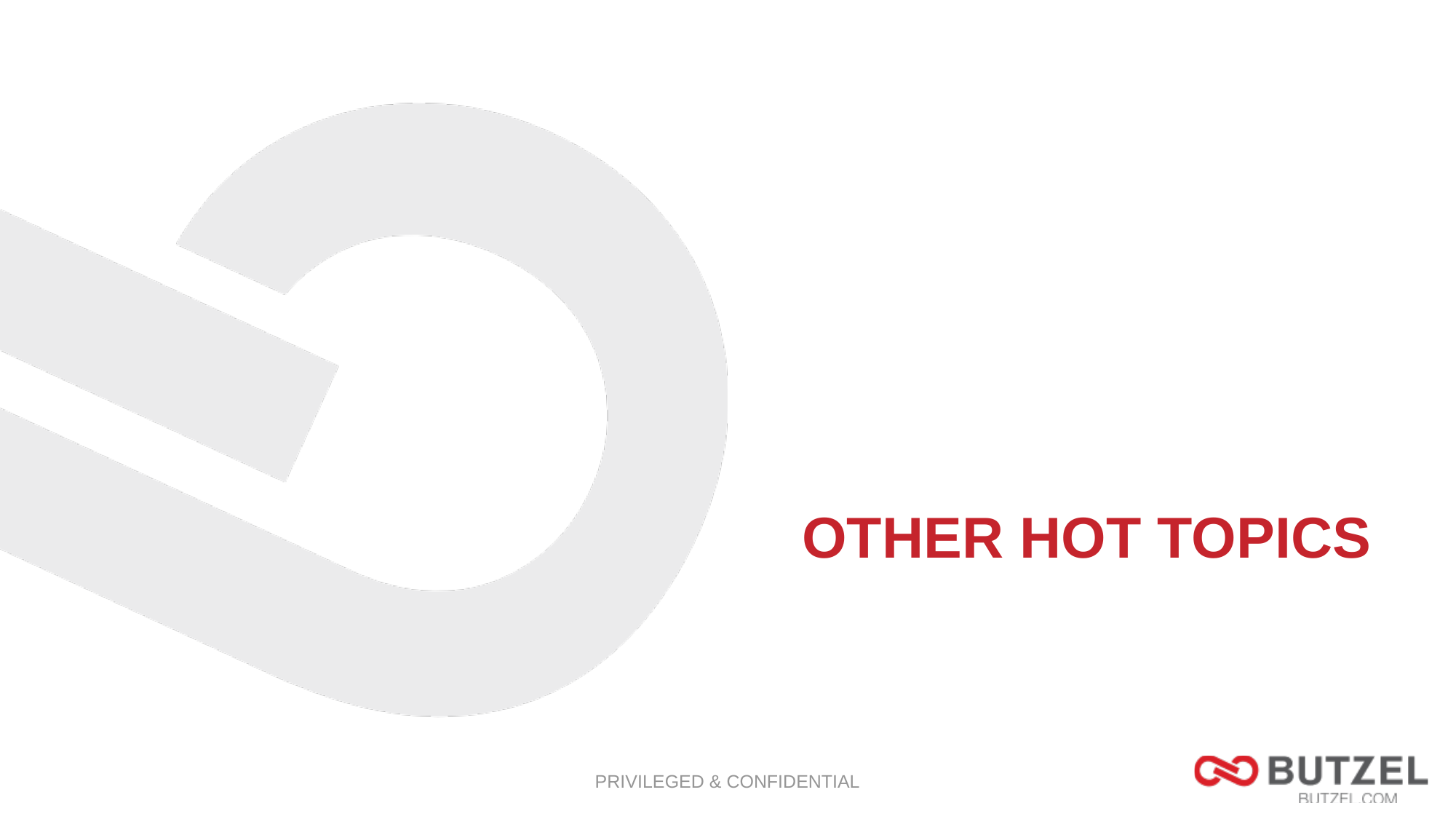

# Other Hot Topics
PRIVILEGED & CONFIDENTIAL